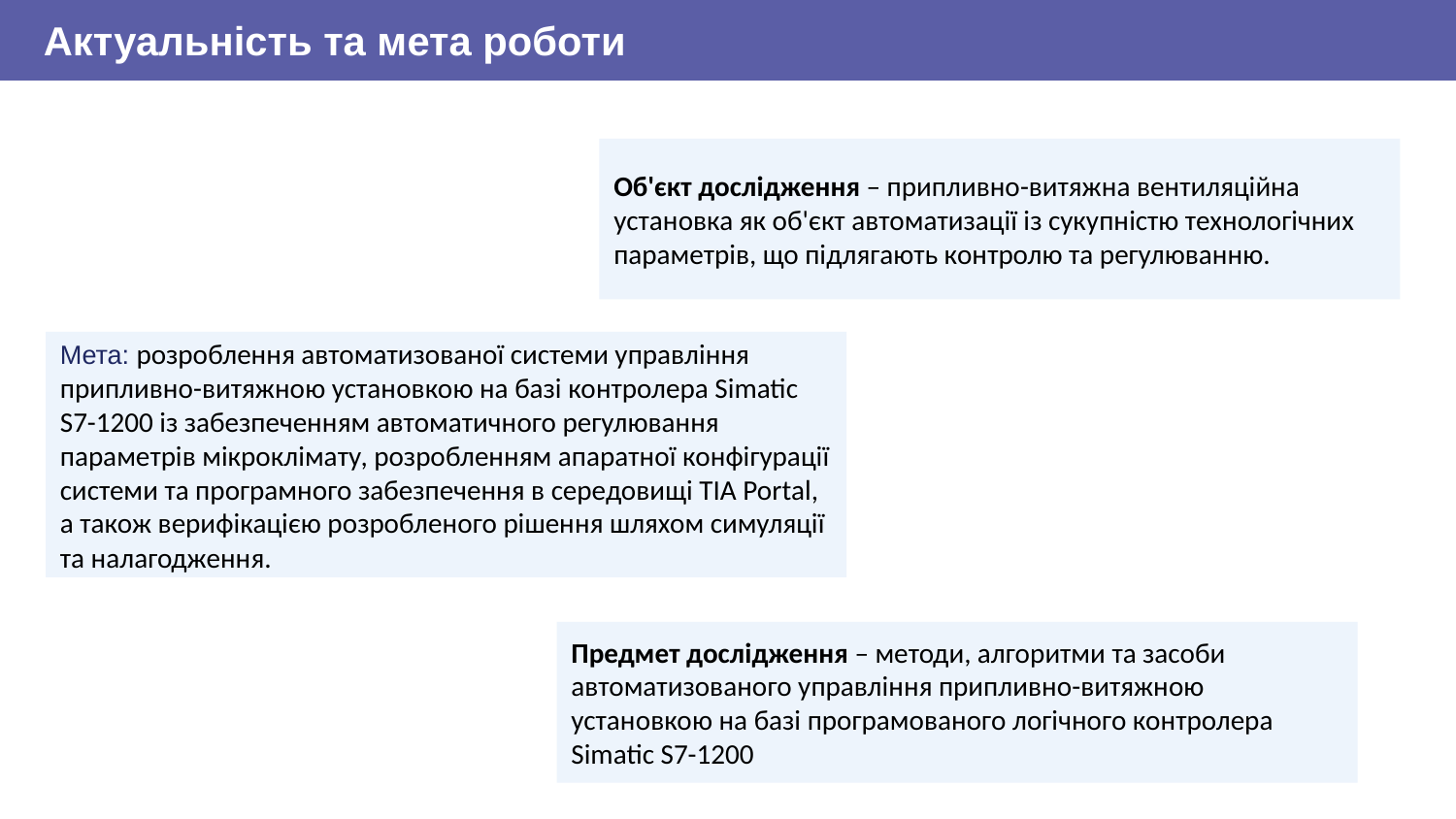

Актуальність та мета роботи
Об'єкт дослідження – припливно-витяжна вентиляційна установка як об'єкт автоматизації із сукупністю технологічних параметрів, що підлягають контролю та регулюванню.
Мета: розроблення автоматизованої системи управління припливно-витяжною установкою на базі контролера Simatic S7-1200 із забезпеченням автоматичного регулювання параметрів мікроклімату, розробленням апаратної конфігурації системи та програмного забезпечення в середовищі TIA Portal, а також верифікацією розробленого рішення шляхом симуляції та налагодження.
Предмет дослідження – методи, алгоритми та засоби автоматизованого управління припливно-витяжною установкою на базі програмованого логічного контролера Simatic S7-1200